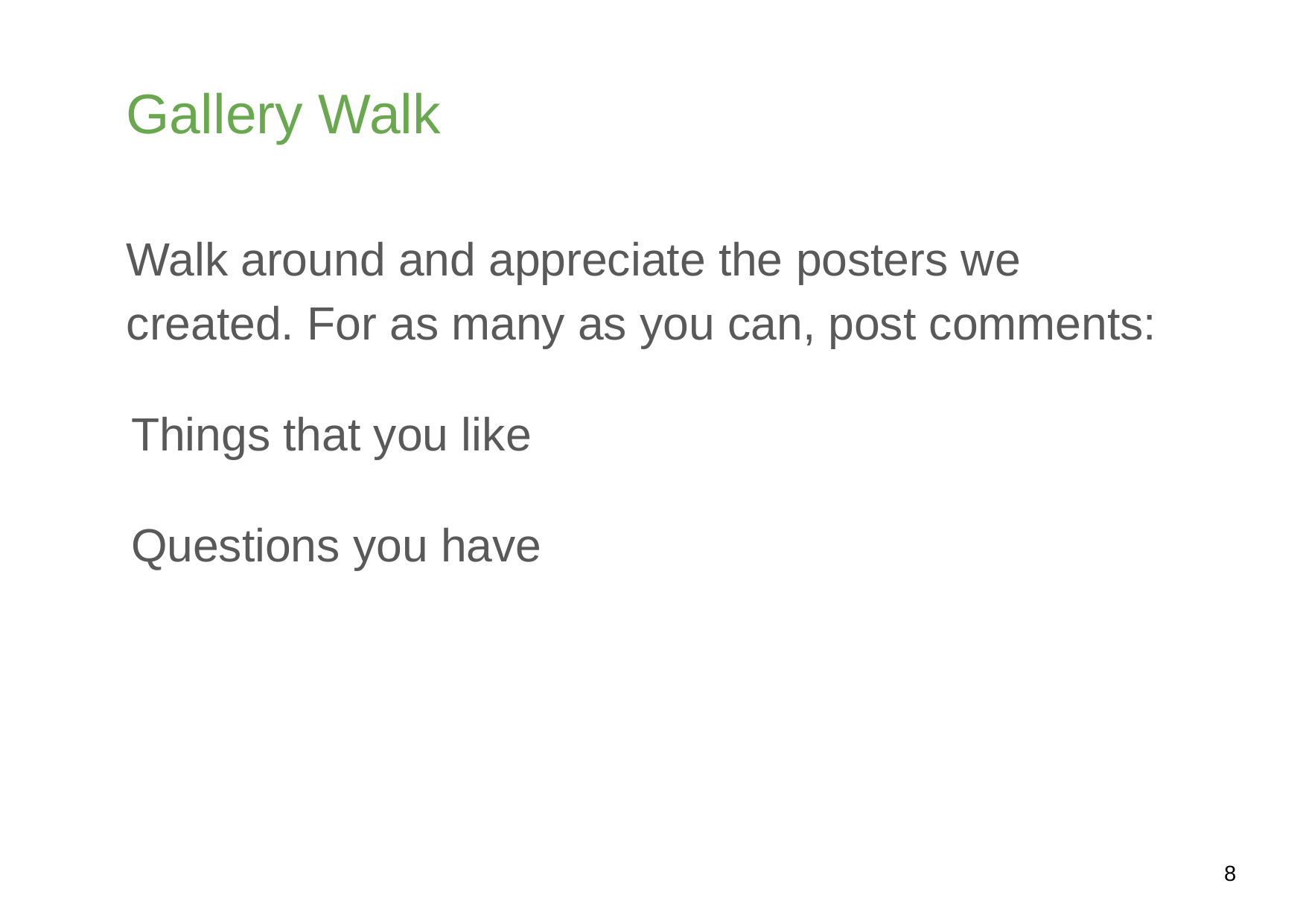

# Gallery Walk
Walk around and appreciate the posters we created. For as many as you can, post comments:
Things that you like
Questions you have

8